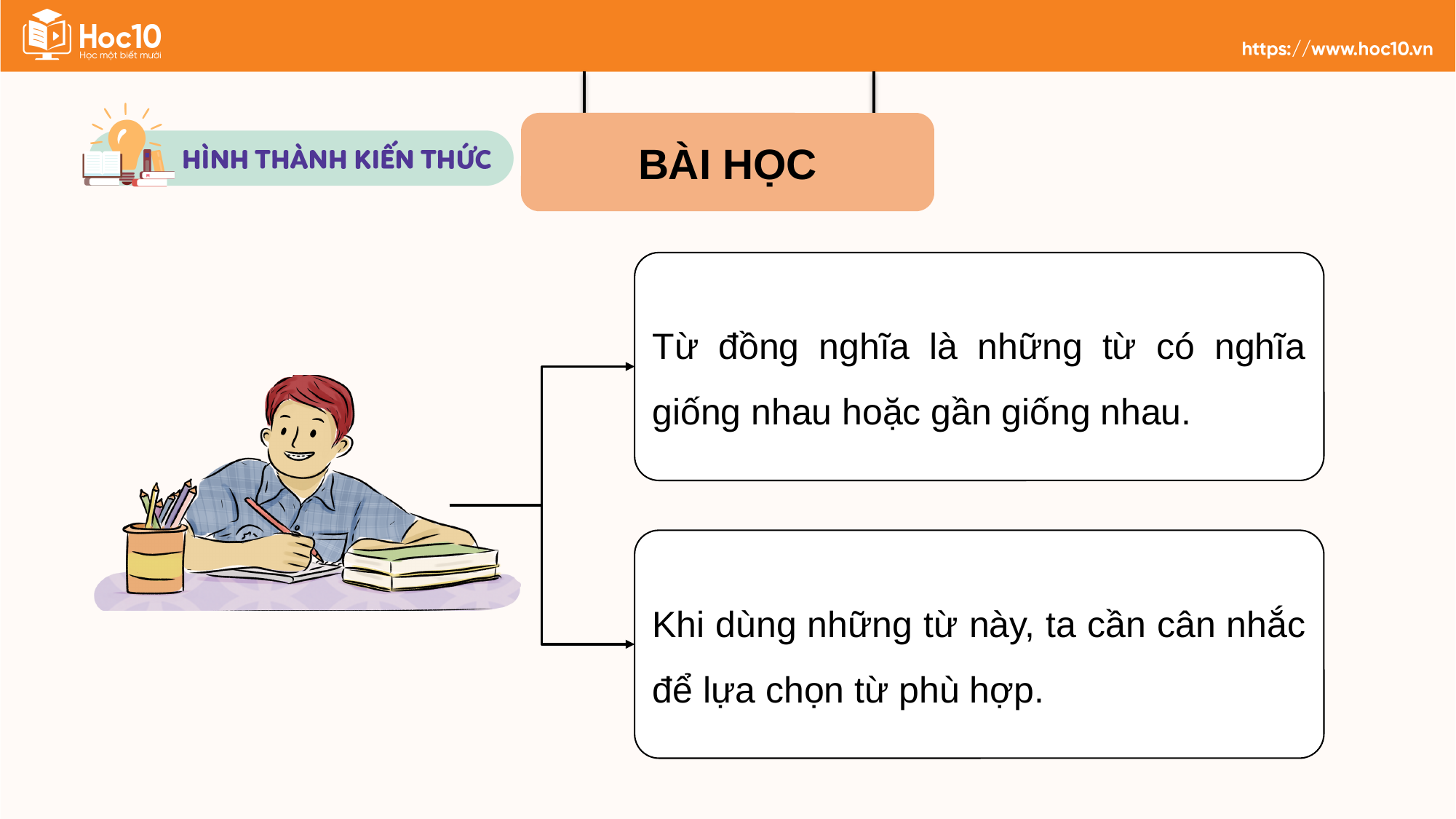

BÀI HỌC
Từ đồng nghĩa là những từ có nghĩa giống nhau hoặc gần giống nhau.

Khi dùng những từ này, ta cần cân nhắc để lựa chọn từ phù hợp.